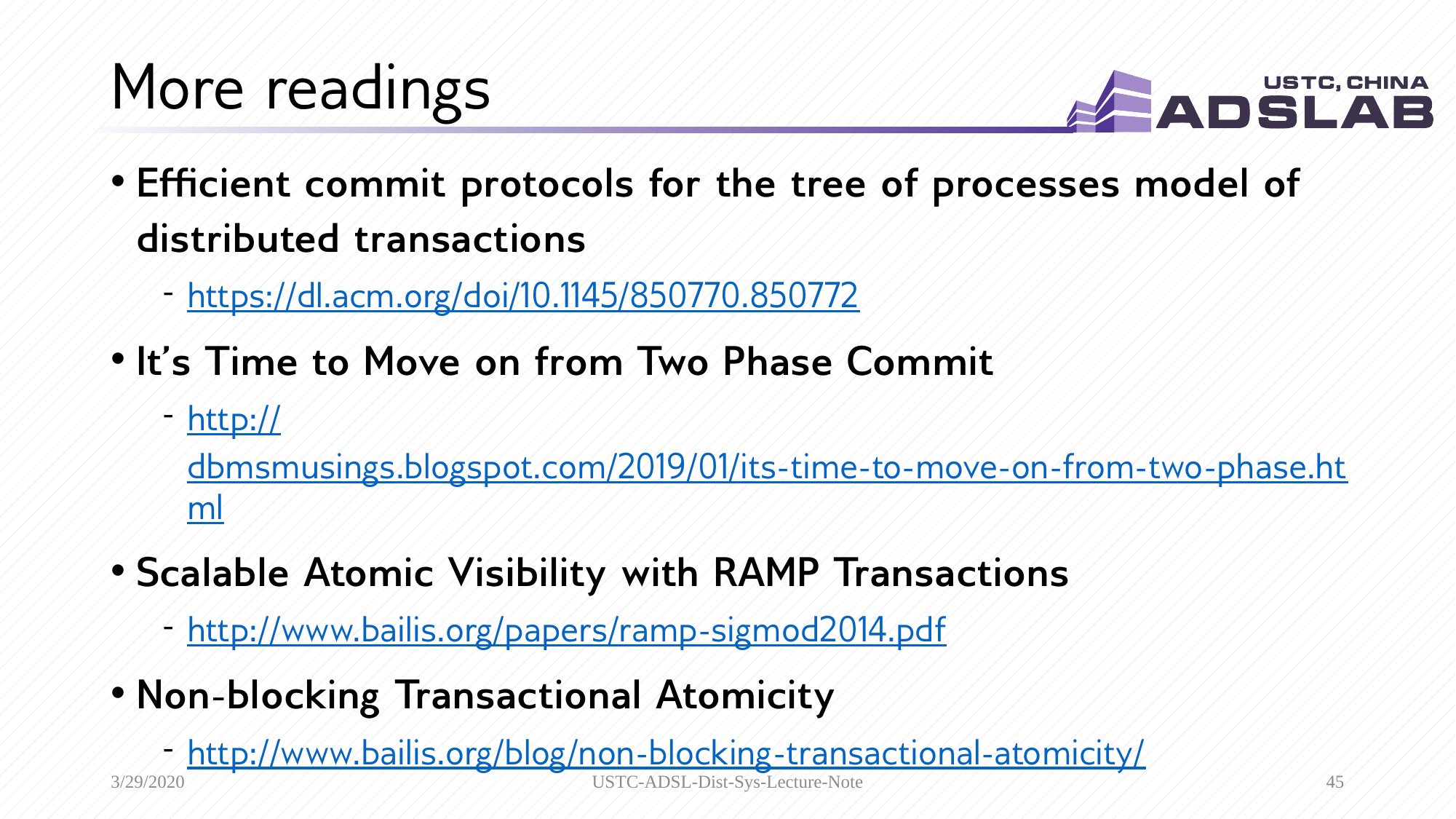

# More readings
Efficient commit protocols for the tree of processes model of distributed transactions
https://dl.acm.org/doi/10.1145/850770.850772
It’s Time to Move on from Two Phase Commit
http://dbmsmusings.blogspot.com/2019/01/its-time-to-move-on-from-two-phase.html
Scalable Atomic Visibility with RAMP Transactions
http://www.bailis.org/papers/ramp-sigmod2014.pdf
Non-blocking Transactional Atomicity
http://www.bailis.org/blog/non-blocking-transactional-atomicity/

3/29/2020
USTC-ADSL-Dist-Sys-Lecture-Note